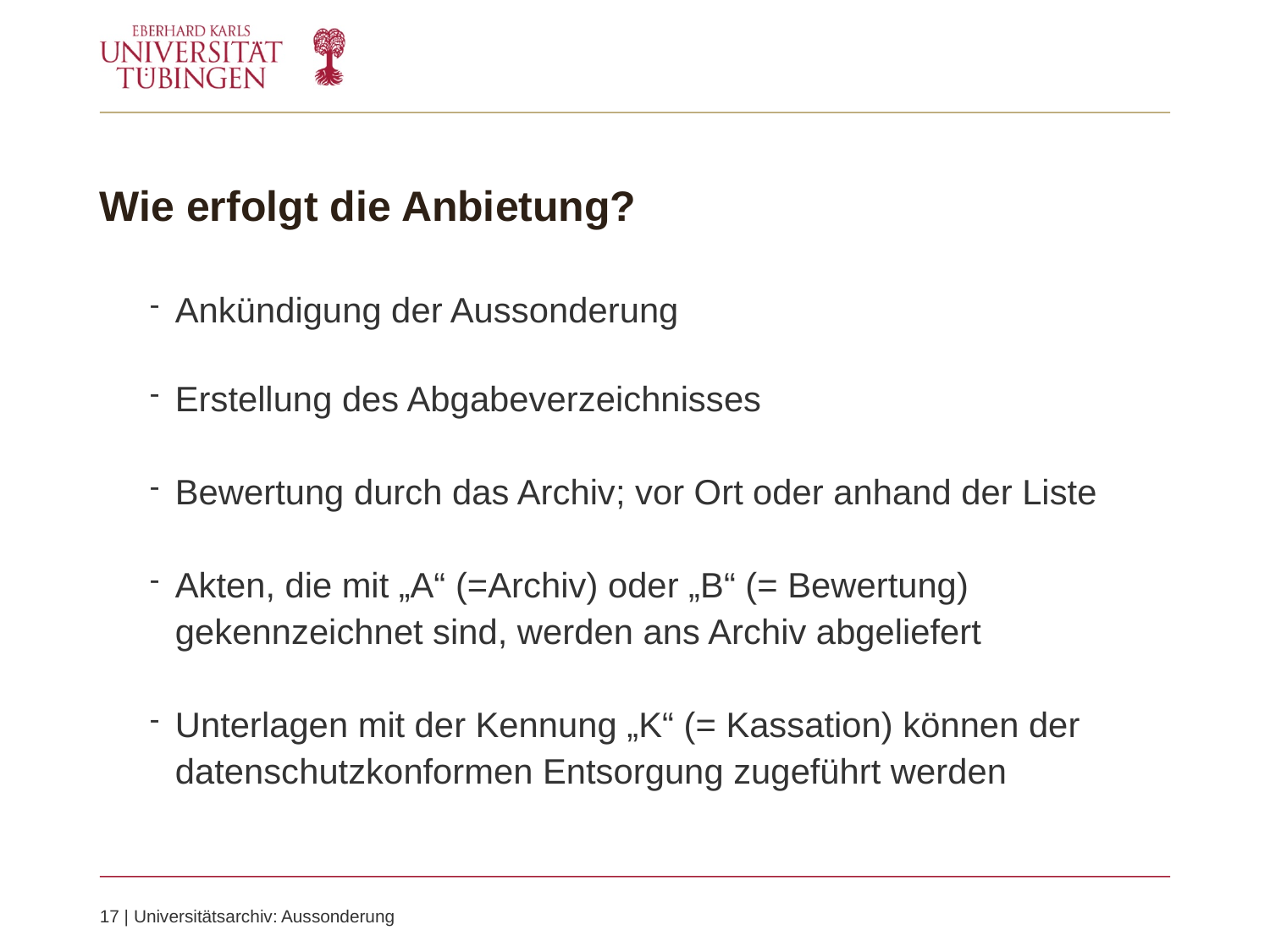

# Wie erfolgt die Anbietung?
Ankündigung der Aussonderung
Erstellung des Abgabeverzeichnisses
Bewertung durch das Archiv; vor Ort oder anhand der Liste
Akten, die mit „A“ (=Archiv) oder „B“ (= Bewertung) gekennzeichnet sind, werden ans Archiv abgeliefert
Unterlagen mit der Kennung „K“ (= Kassation) können der datenschutzkonformen Entsorgung zugeführt werden

17 | Universitätsarchiv: Aussonderung